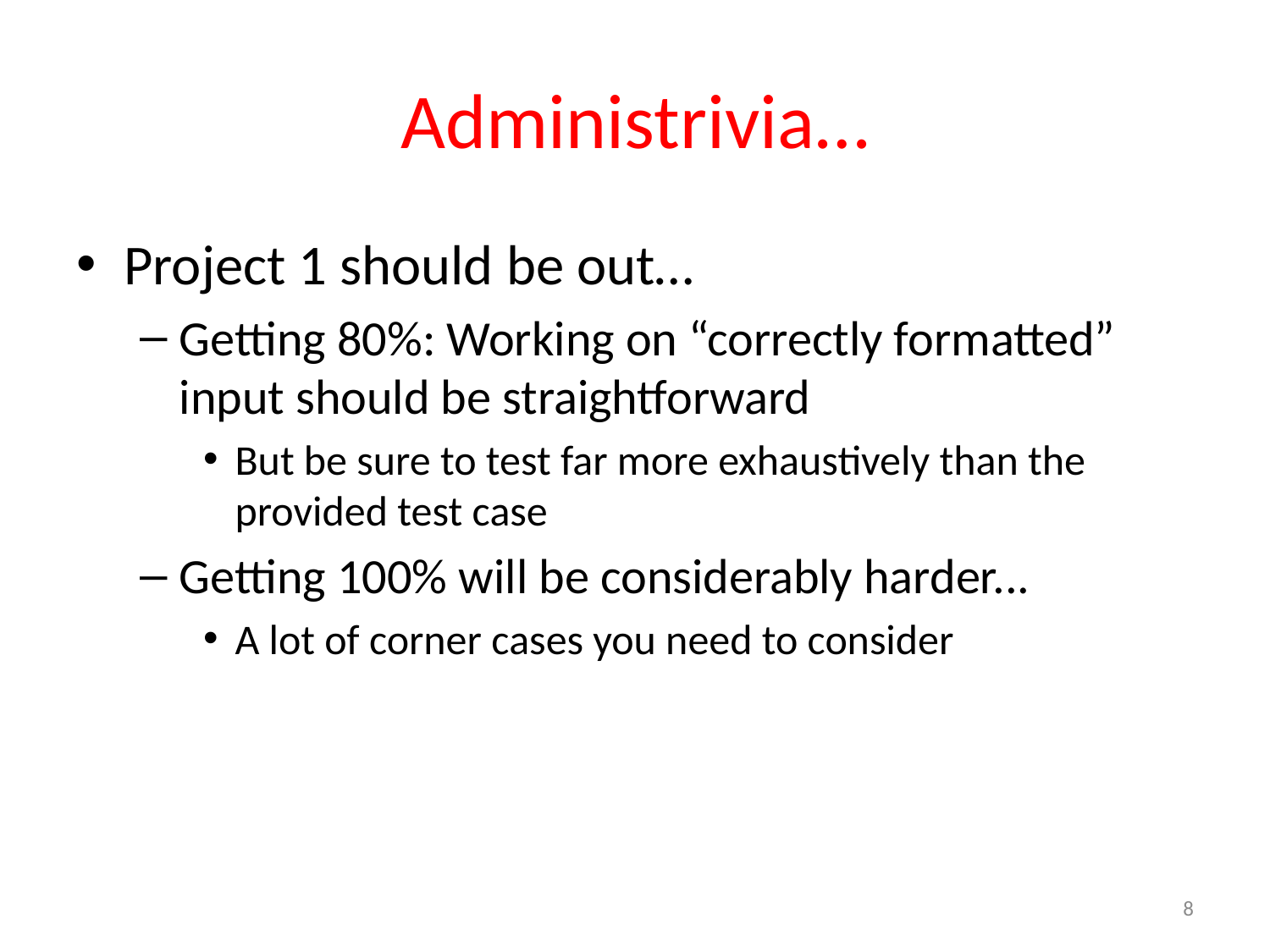

# Administrivia…
Project 1 should be out…
Getting 80%: Working on “correctly formatted” input should be straightforward
But be sure to test far more exhaustively than the provided test case
Getting 100% will be considerably harder...
A lot of corner cases you need to consider
8